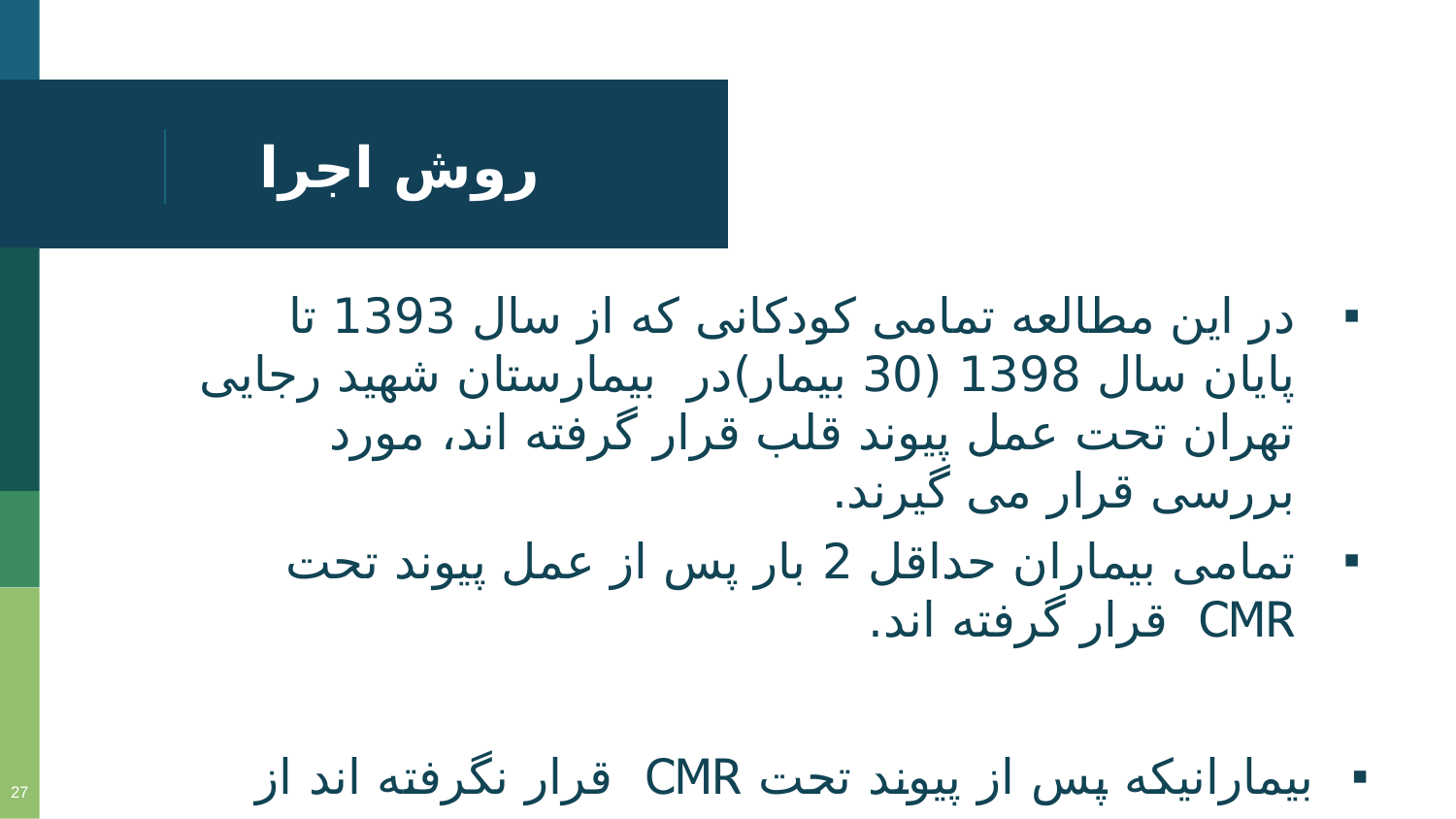

# روش اجرا
در این مطالعه تمامی کودکانی که از سال 1393 تا پایان سال 1398 (30 بیمار)در  بیمارستان شهید رجایی تهران تحت عمل پیوند قلب قرار گرفته اند، مورد بررسی قرار می گیرند.
تمامی بیماران حداقل 2 بار پس از عمل پیوند تحت CMR  قرار گرفته اند.

بیمارانیکه پس از پیوند تحت CMR  قرار نگرفته اند از مطالعه حذف می شوند.
27